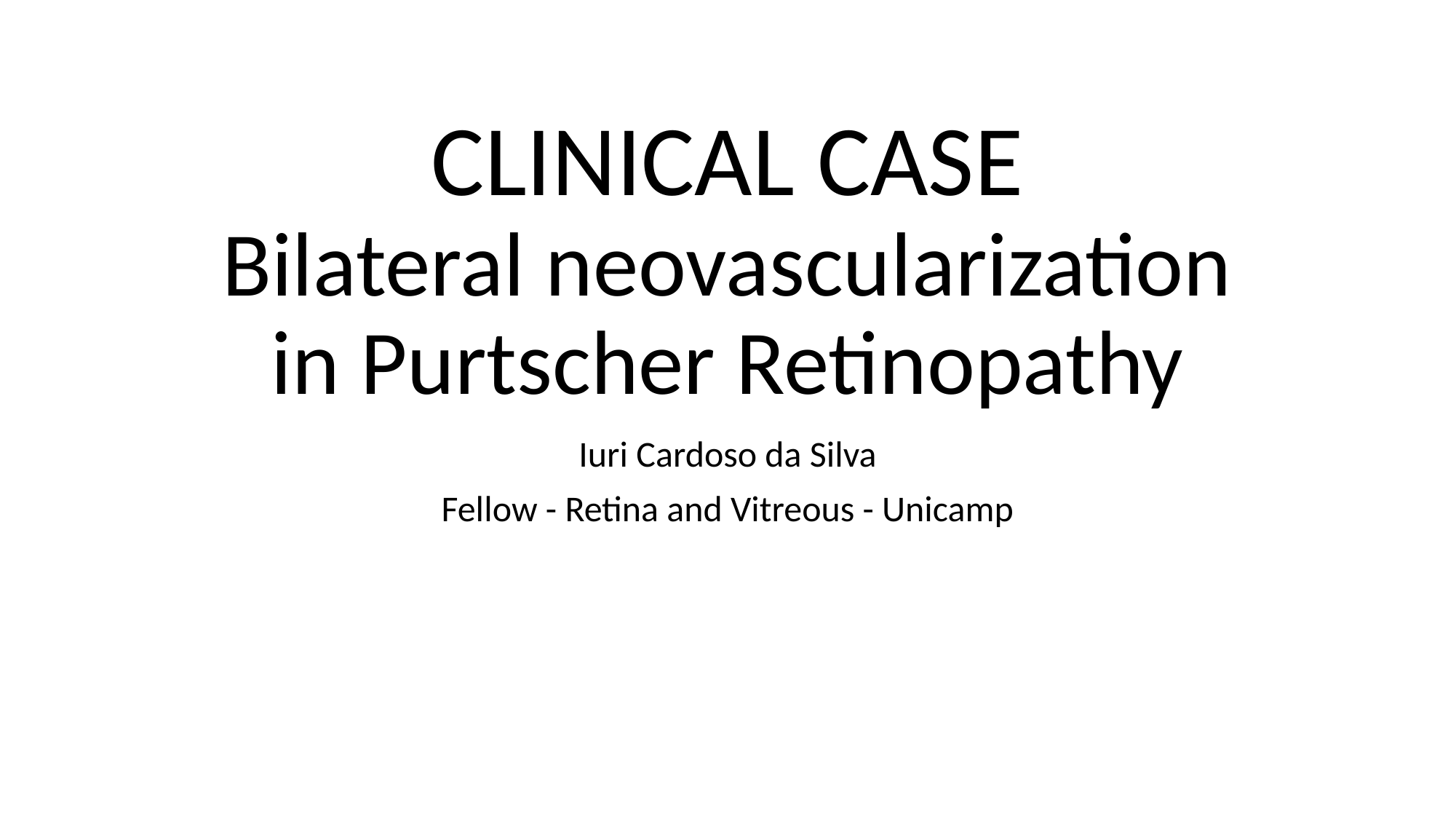

# CLINICAL CASE Bilateral neovascularization in Purtscher Retinopathy
Iuri Cardoso da Silva
Fellow - Retina and Vitreous - Unicamp